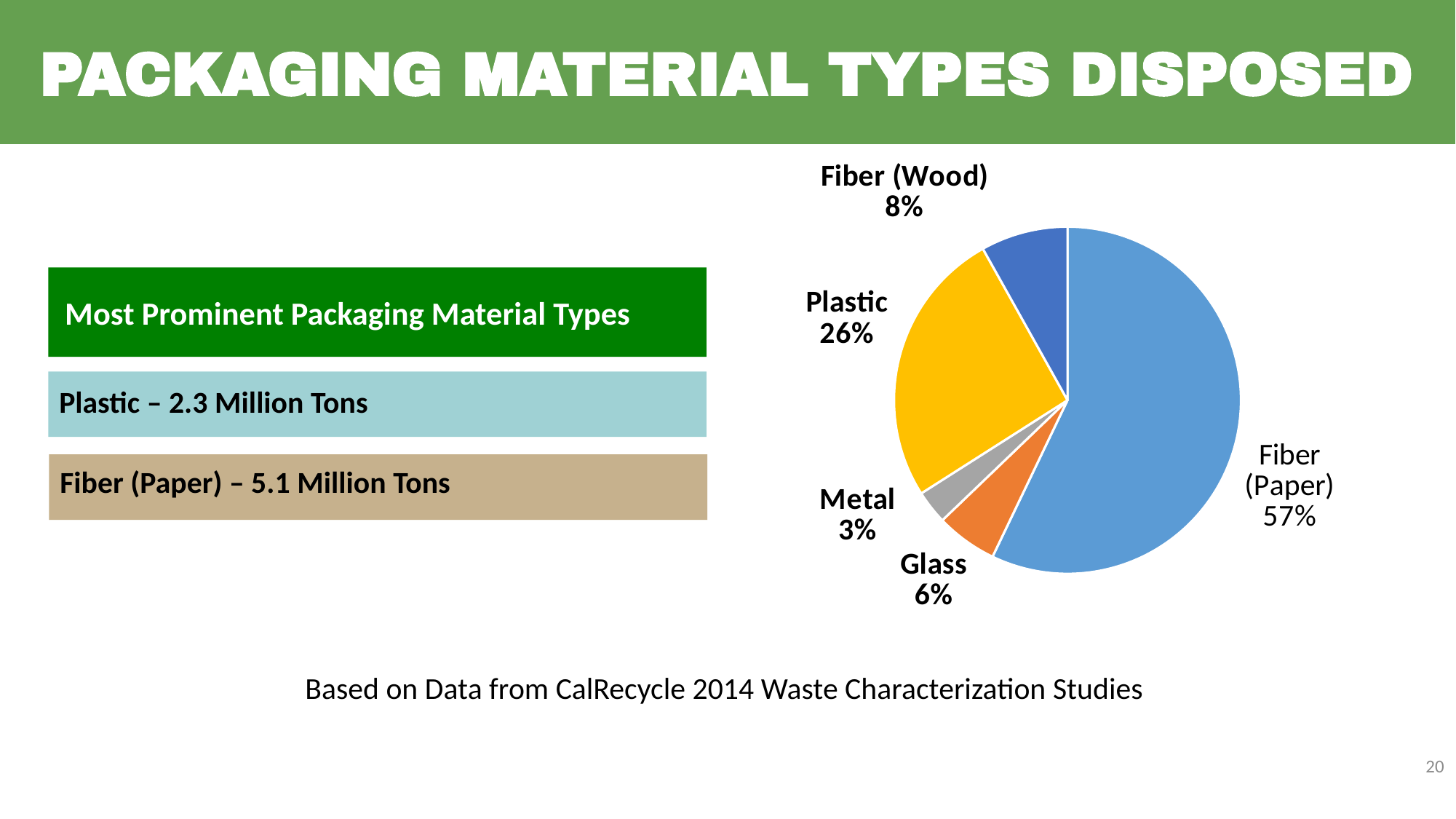

Packaging Material Types Disposed

### Chart

| Category | Tons |
|---|---|
| Paper | 4576536.0 |
| Glass | 458438.0 |
| Metal | 251682.0 |
| Plastic | 2076607.0 |
| Wood | 650072.0 |
Most Prominent Packaging Material Types

Plastic – 2.3 Million Tons

Fiber (Paper) – 5.1 Million Tons

Based on Data from CalRecycle 2014 Waste Characterization Studies
20